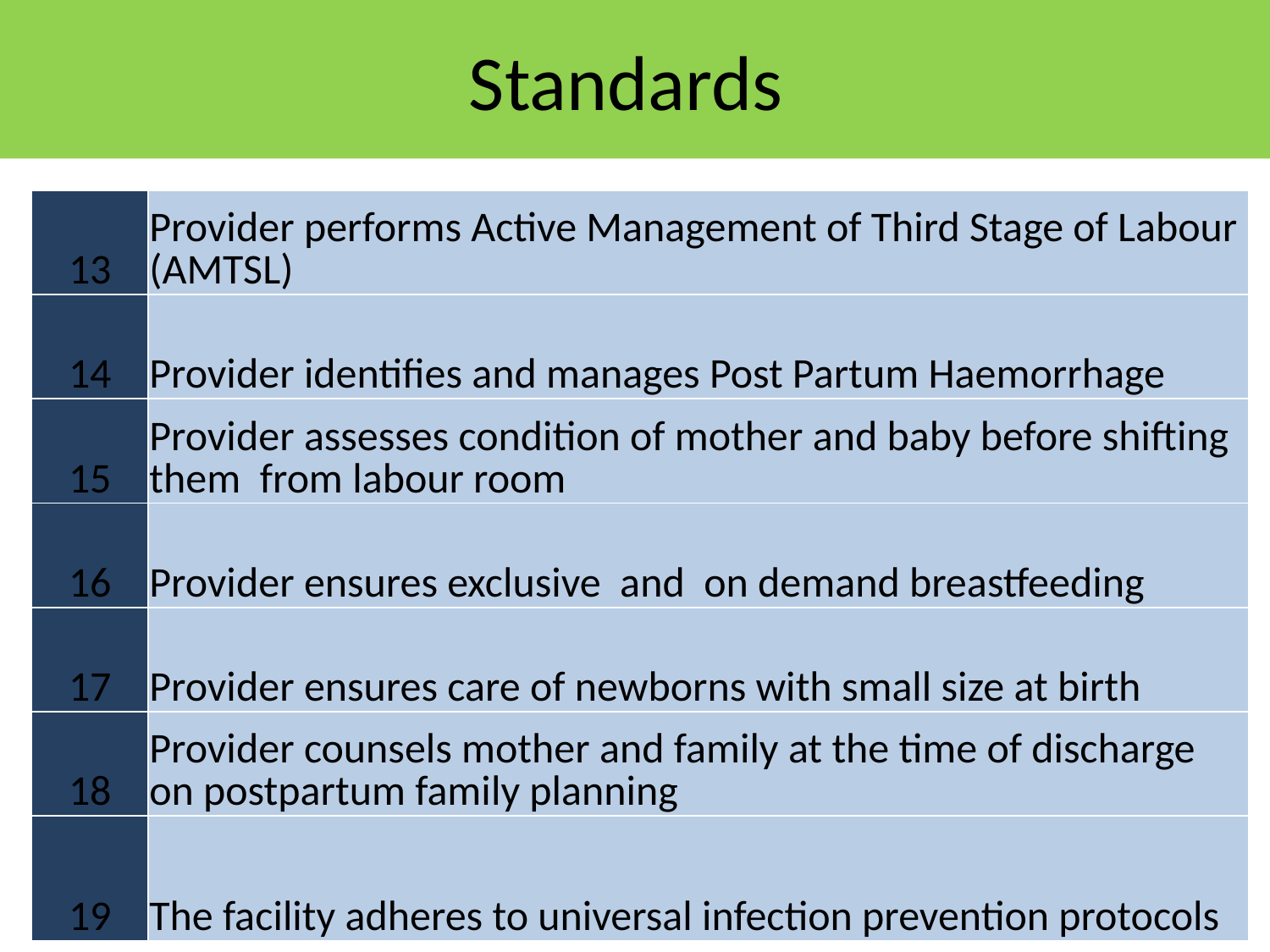

# Standards
| 13 | Provider performs Active Management of Third Stage of Labour (AMTSL) |
| --- | --- |
| 14 | Provider identifies and manages Post Partum Haemorrhage |
| 15 | Provider assesses condition of mother and baby before shifting them from labour room |
| 16 | Provider ensures exclusive and on demand breastfeeding |
| 17 | Provider ensures care of newborns with small size at birth |
| 18 | Provider counsels mother and family at the time of discharge on postpartum family planning |
| 19 | The facility adheres to universal infection prevention protocols |